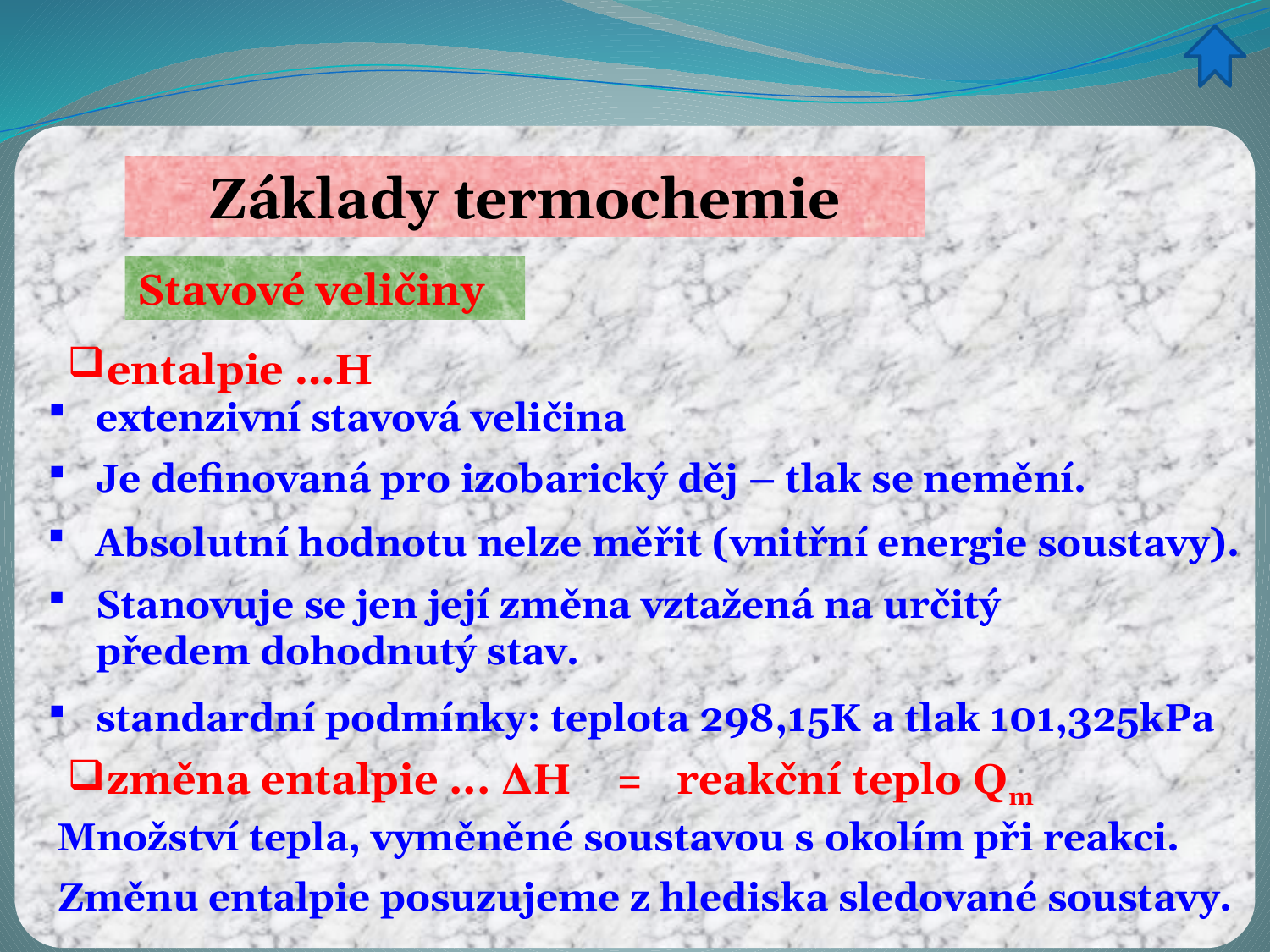

Základy termochemie
Stavové veličiny
entalpie …H
extenzivní stavová veličina
Je definovaná pro izobarický děj – tlak se nemění.
Absolutní hodnotu nelze měřit (vnitřní energie soustavy).
Stanovuje se jen její změna vztažená na určitý předem dohodnutý stav.
standardní podmínky: teplota 298,15K a tlak 101,325kPa
změna entalpie ... ΔH    =   reakční teplo Qm
Množství tepla, vyměněné soustavou s okolím při reakci.
Změnu entalpie posuzujeme z hlediska sledované soustavy.